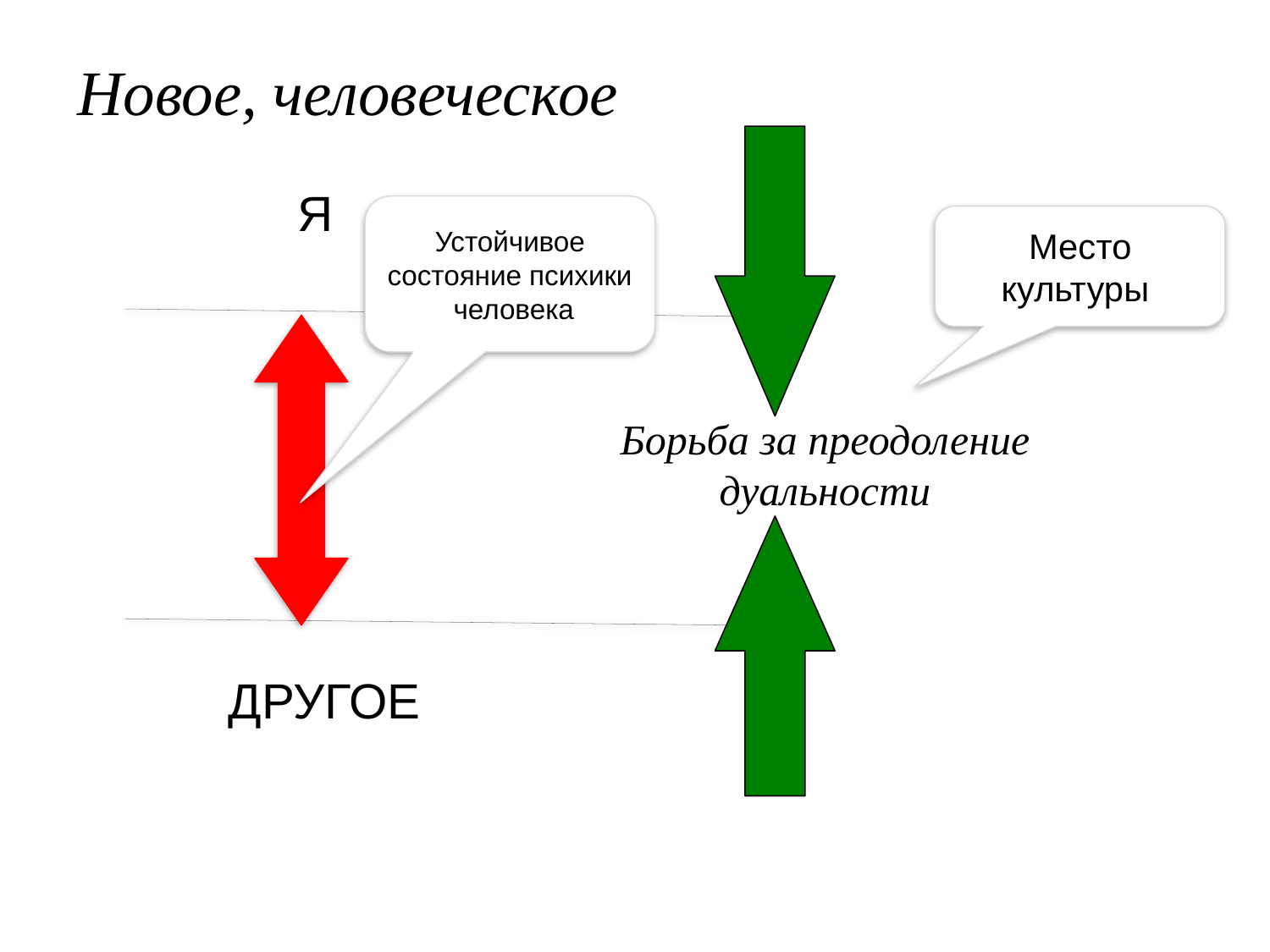

Новое, человеческое

Я

ДРУГОЕ
Устойчивое состояние психики  человека
Место культуры
Борьба за преодоление дуальности